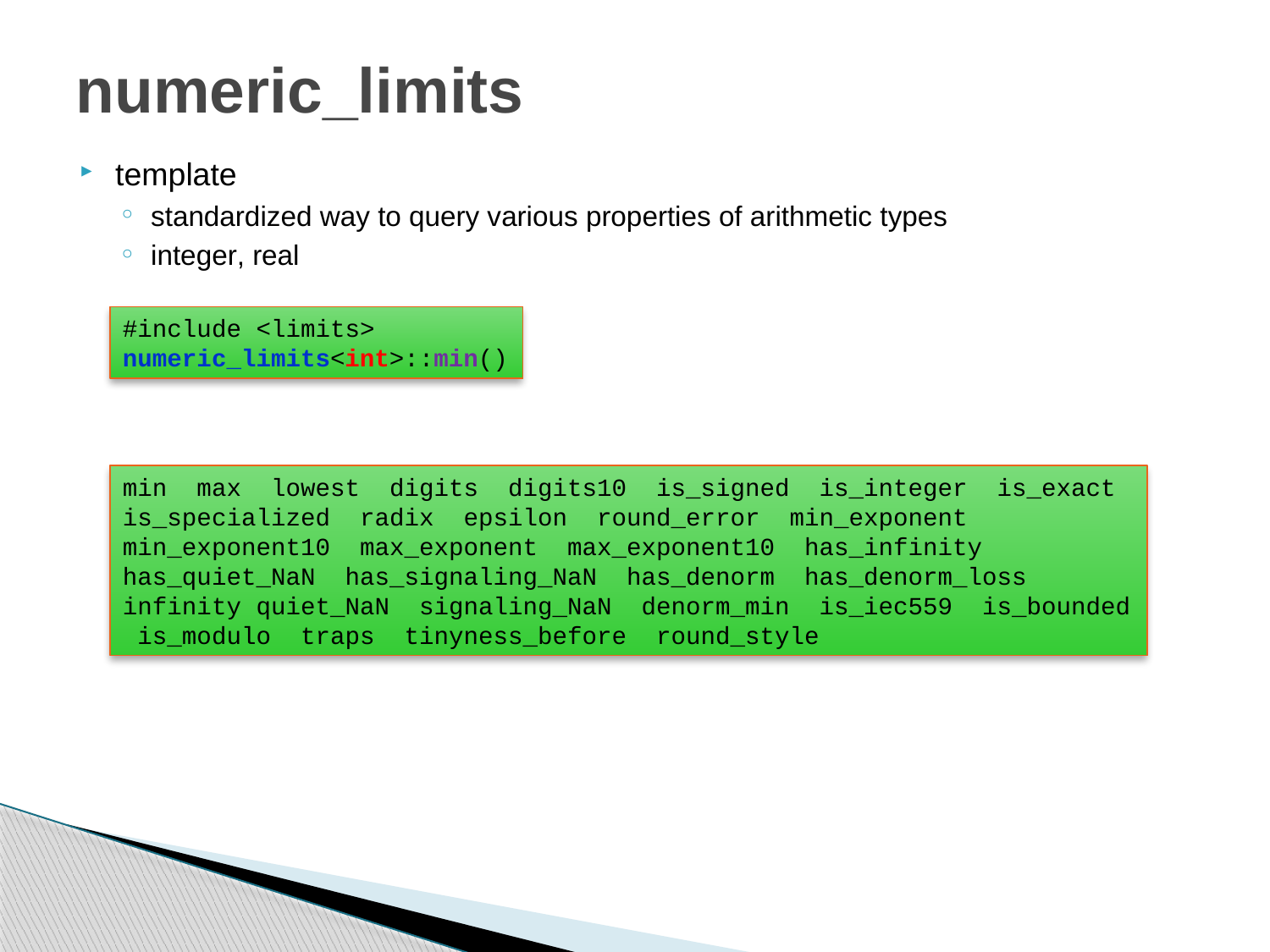

# numeric_limits
template
standardized way to query various properties of arithmetic types
integer, real

#include <limits>
numeric_limits<int>::min()
min  max  lowest  digits  digits10  is_signed  is_integer  is_exact  is_specialized  radix  epsilon  round_error  min_exponent  min_exponent10  max_exponent  max_exponent10  has_infinity  has_quiet_NaN  has_signaling_NaN  has_denorm  has_denorm_loss  infinity quiet_NaN  signaling_NaN  denorm_min  is_iec559  is_bounded  is_modulo  traps  tinyness_before  round_style